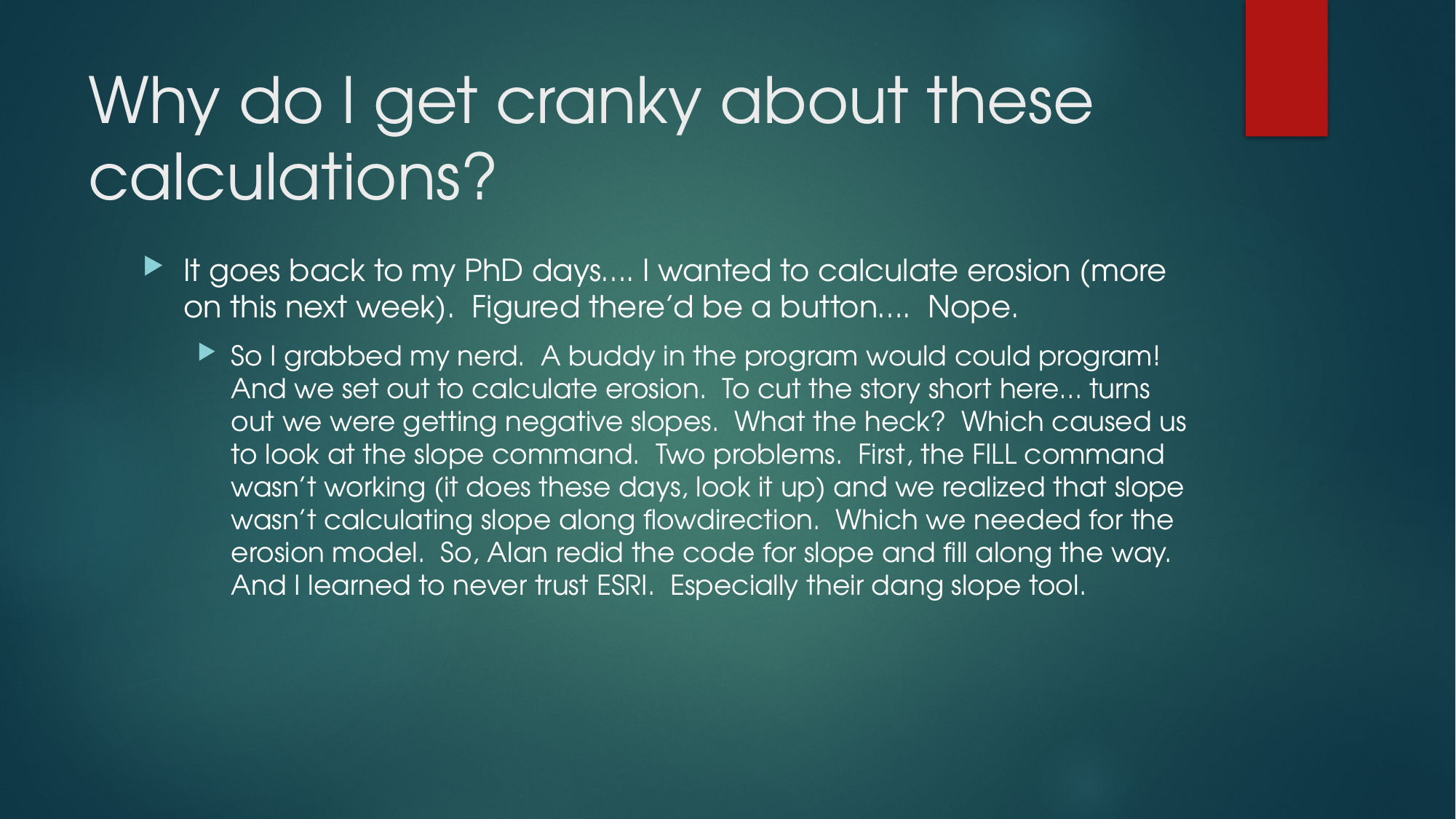

# Why do I get cranky about these calculations?
It goes back to my PhD days…. I wanted to calculate erosion (more on this next week).  Figured there’d be a button….  Nope.
So I grabbed my nerd.  A buddy in the program would could program!  And we set out to calculate erosion.  To cut the story short here… turns out we were getting negative slopes.  What the heck?  Which caused us to look at the slope command.  Two problems.  First, the FILL command wasn’t working (it does these days, look it up) and we realized that slope wasn’t calculating slope along flowdirection.  Which we needed for the erosion model.  So, Alan redid the code for slope and fill along the way.  And I learned to never trust ESRI.  Especially their dang slope tool.